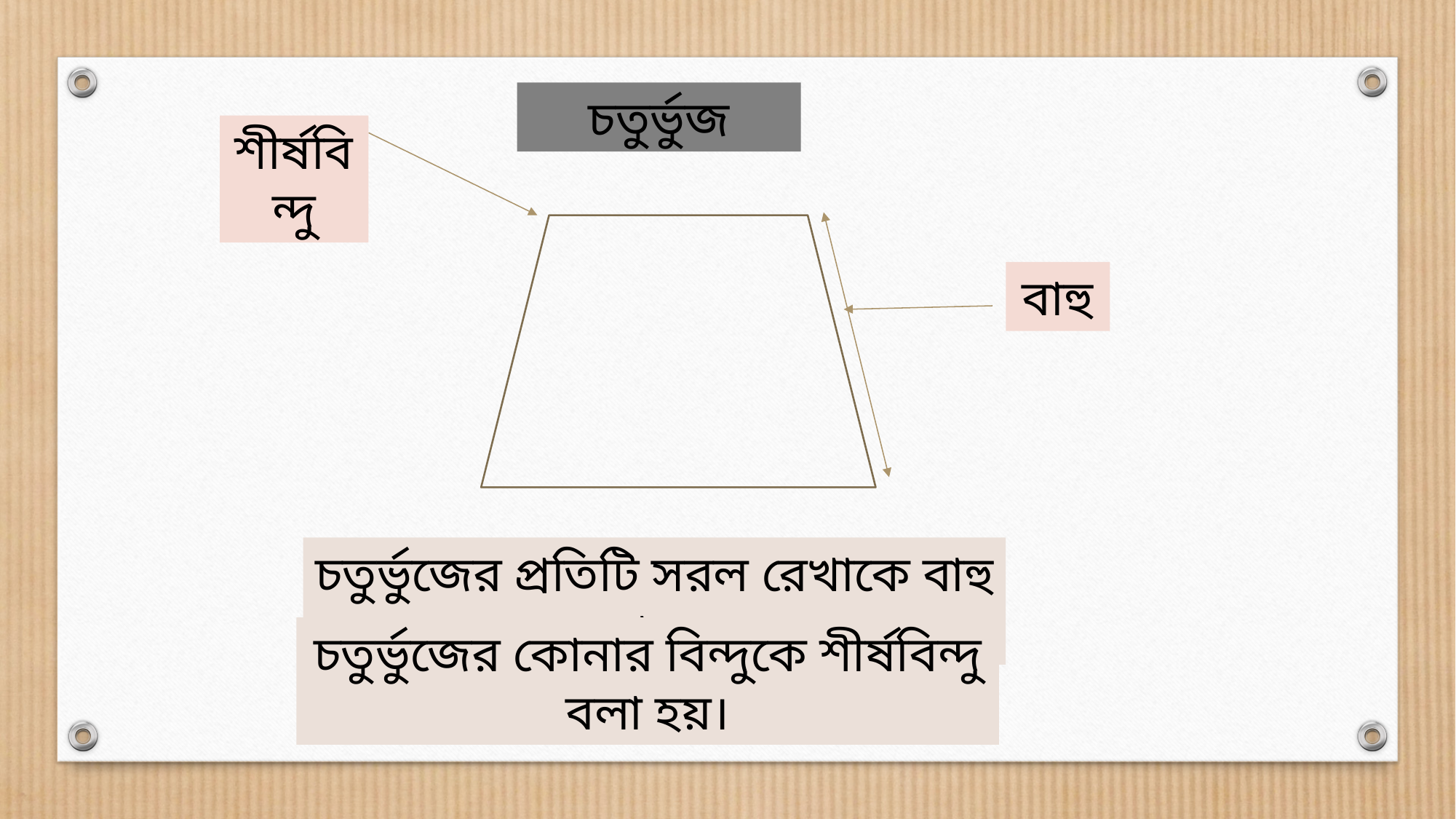

চতুর্ভুজ
শীর্ষবিন্দু

বাহু
চতুর্ভুজের প্রতিটি সরল রেখাকে বাহু বলা হয়।
চতুর্ভুজের কোনার বিন্দুকে শীর্ষবিন্দু বলা হয়।